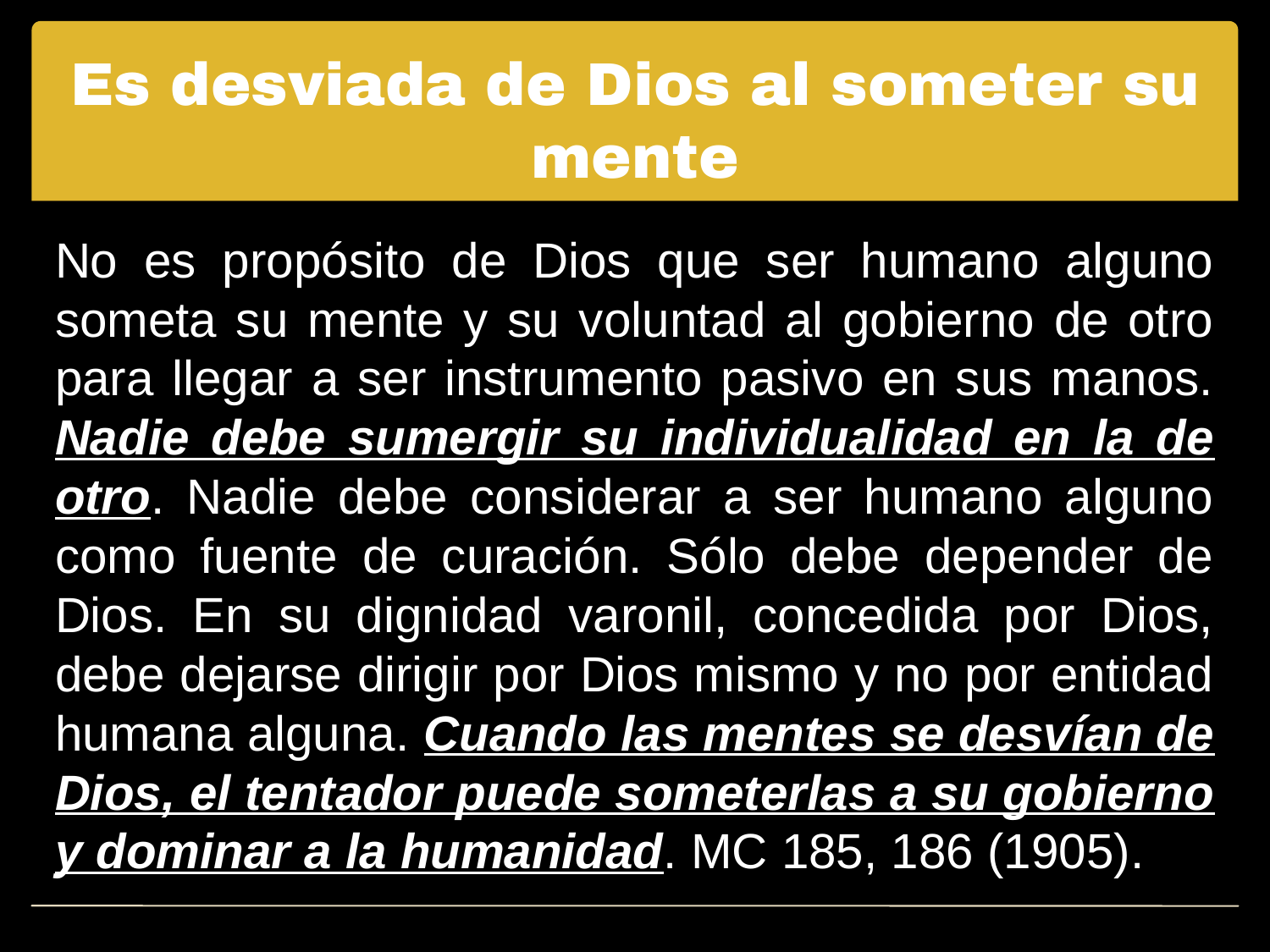

# Es desviada de Dios al someter su mente
No es propósito de Dios que ser humano alguno someta su mente y su voluntad al gobierno de otro para llegar a ser instrumento pasivo en sus manos. Nadie debe sumergir su individualidad en la de otro. Nadie debe considerar a ser humano alguno como fuente de curación. Sólo debe depender de Dios. En su dignidad varonil, concedida por Dios, debe dejarse dirigir por Dios mismo y no por entidad humana alguna. Cuando las mentes se desvían de Dios, el tentador puede someterlas a su gobierno y dominar a la humanidad.­ MC 185, 186 (1905).